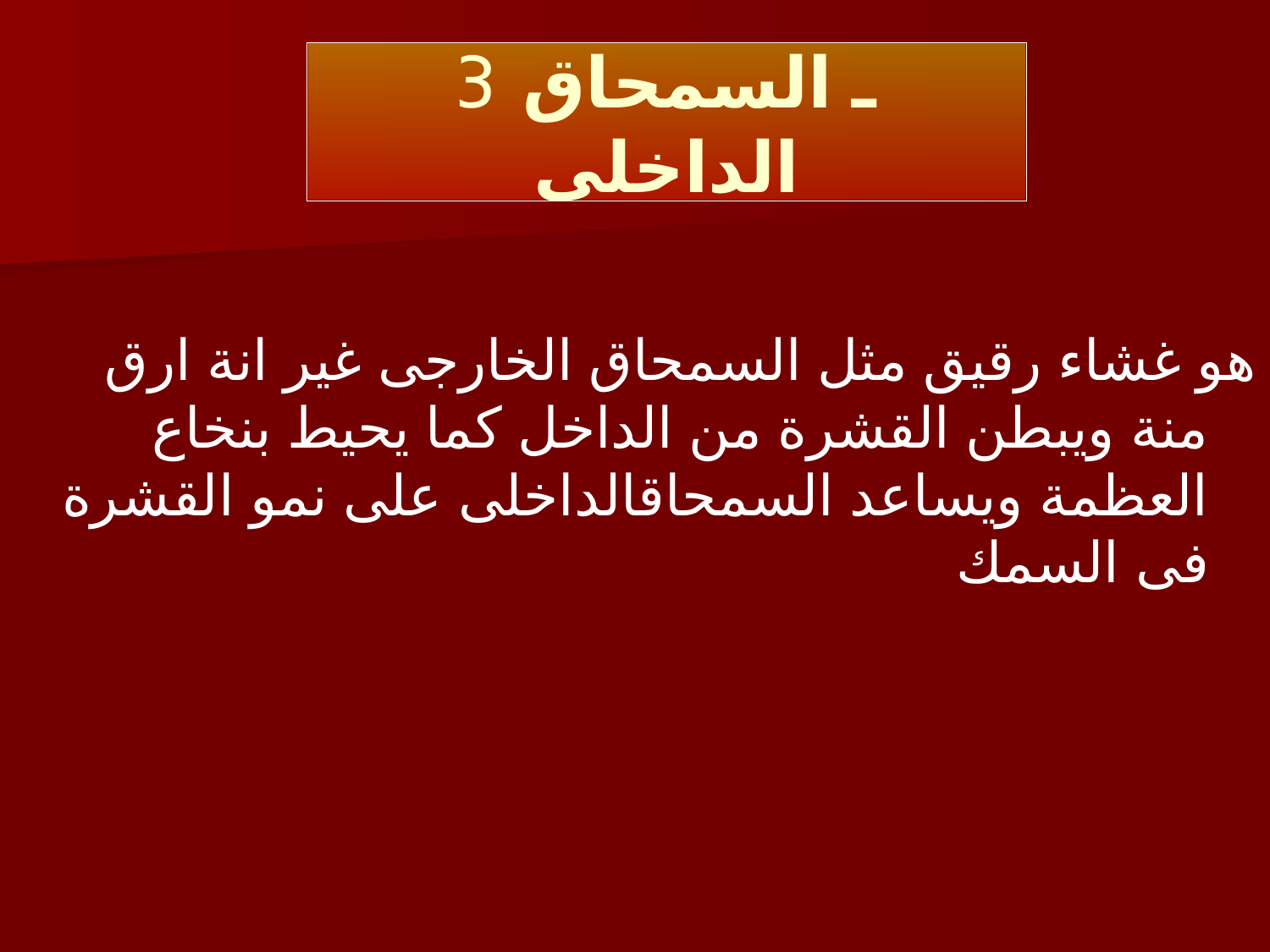

# 3 ـ السمحاق الداخلى
هو غشاء رقيق مثل السمحاق الخارجى غير انة ارق منة ويبطن القشرة من الداخل كما يحيط بنخاع العظمة ويساعد السمحاقالداخلى على نمو القشرة فى السمك